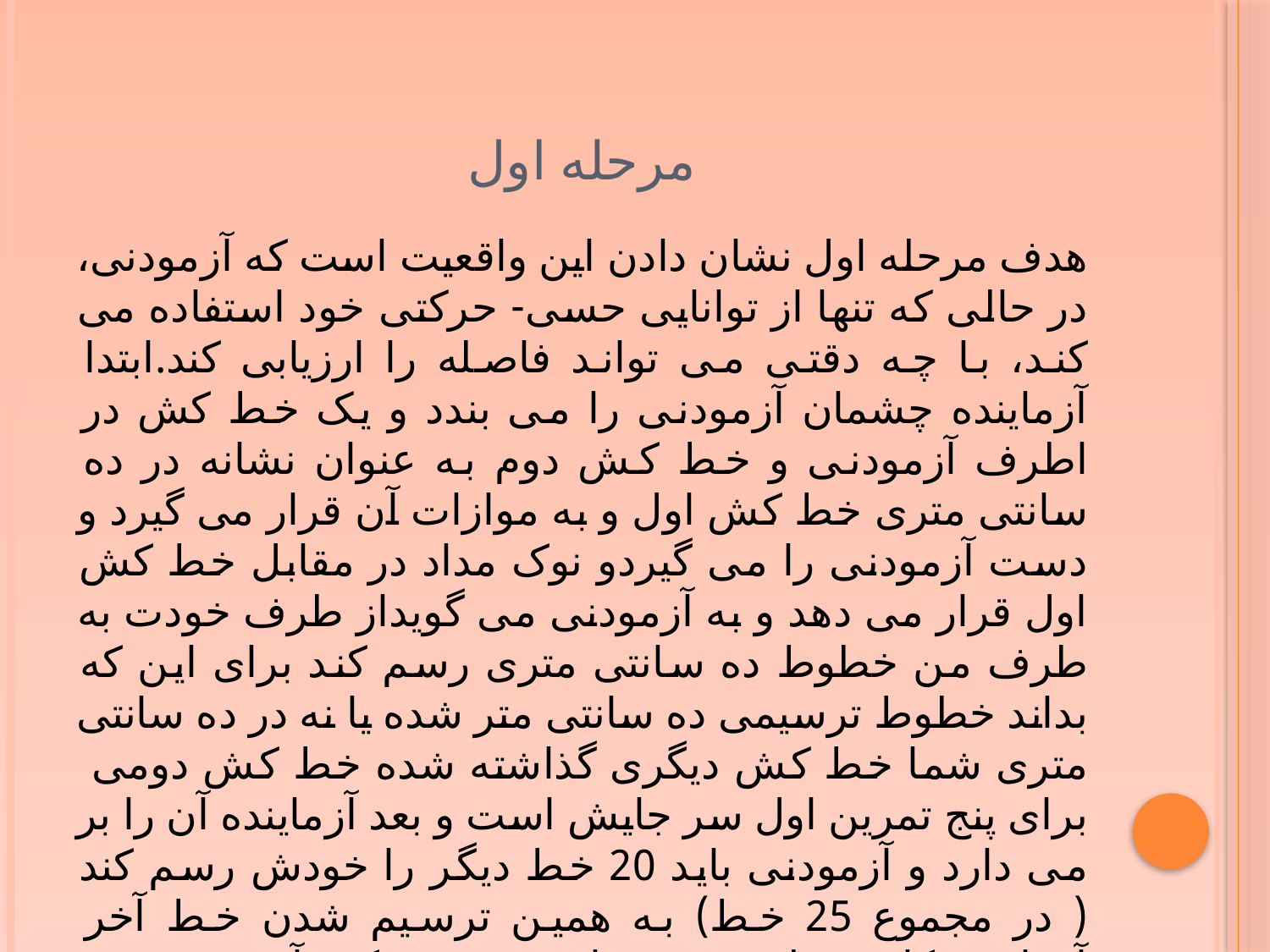

# مرحله اول
هدف مرحله اول نشان دادن این واقعیت است که آزمودنی، در حالی که تنها از توانایی حسی- حرکتی خود استفاده می کند، با چه دقتی می تواند فاصله را ارزیابی کند.ابتدا آزماینده چشمان آزمودنی را می بندد و یک خط کش در اطرف آزمودنی و خط کش دوم به عنوان نشانه در ده سانتی متری خط کش اول و به موازات آن قرار می گیرد و دست آزمودنی را می گیردو نوک مداد در مقابل خط کش اول قرار می دهد و به آزمودنی می گویداز طرف خودت به طرف من خطوط ده سانتی متری رسم کند برای این که بداند خطوط ترسیمی ده سانتی متر شده یا نه در ده سانتی متری شما خط کش دیگری گذاشته شده خط کش دومی  برای پنج تمرین اول سر جایش است و بعد آزماینده آن را بر می دارد و آزمودنی باید 20 خط دیگر را خودش رسم کند ( در مجموع 25 خط) به همین ترسیم شدن خط آخر آزماینده کاغذ میلی متری را عوض می کند آزمودنی می تواند چشم بند را بردارد اما هرگز نباید خطوط ترسیمی خود را ببیند.